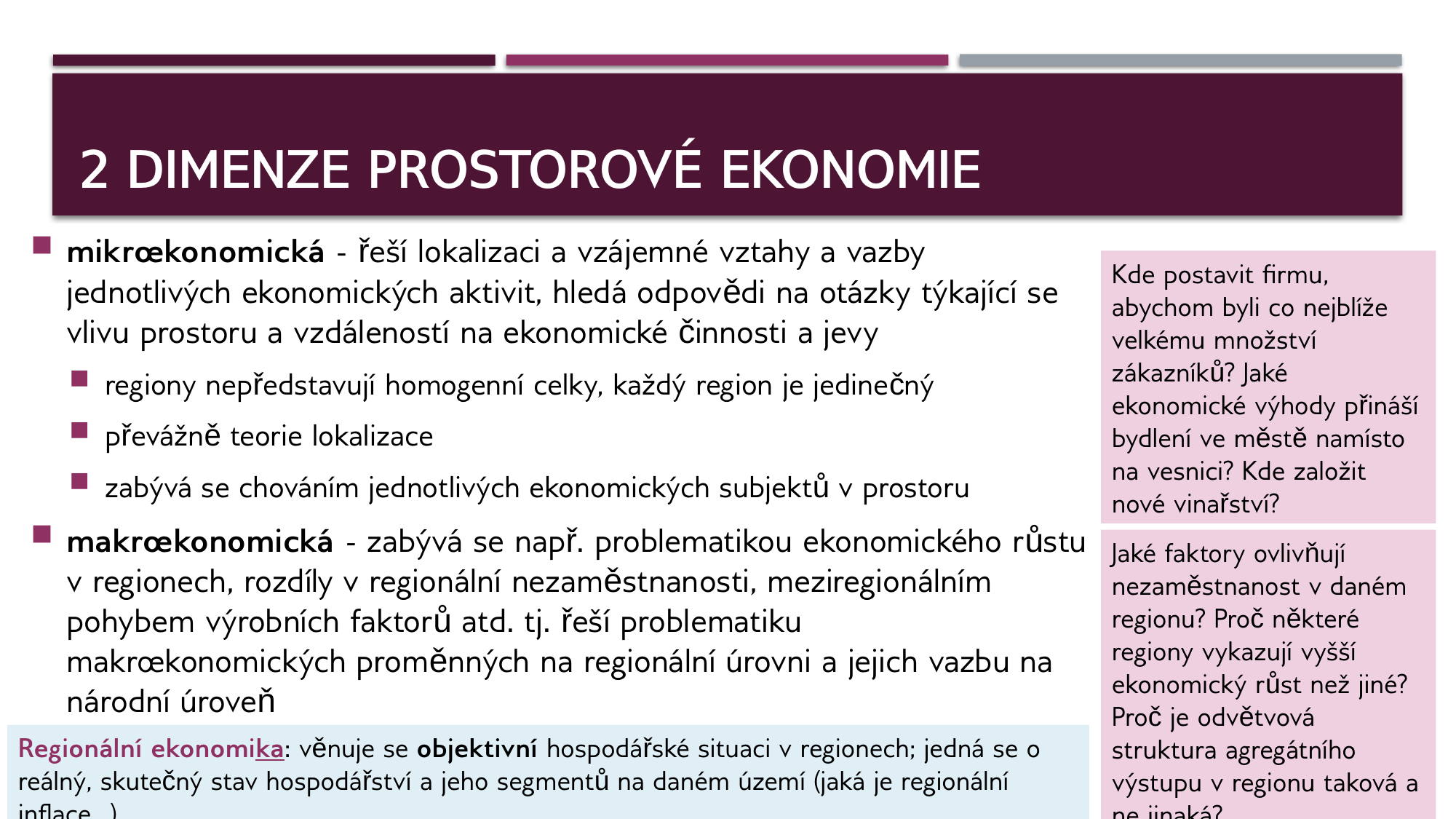

# 2 dimenze Prostorové EKONOMIE
mikroekonomická - řeší lokalizaci a vzájemné vztahy a vazby jednotlivých ekonomických aktivit, hledá odpovědi na otázky týkající se vlivu prostoru a vzdáleností na ekonomické činnosti a jevy
regiony nepředstavují homogenní celky, každý region je jedinečný
převážně teorie lokalizace
zabývá se chováním jednotlivých ekonomických subjektů v prostoru
makroekonomická - zabývá se např. problematikou ekonomického růstu v regionech, rozdíly v regionální nezaměstnanosti, meziregionálním pohybem výrobních faktorů atd. tj. řeší problematiku makroekonomických proměnných na regionální úrovni a jejich vazbu na národní úroveň
Kde postavit firmu, abychom byli co nejblíže velkému množství zákazníků? Jaké ekonomické výhody přináší bydlení ve městě namísto na vesnici? Kde založit nové vinařství?
Jaké faktory ovlivňují nezaměstnanost v daném regionu? Proč některé regiony vykazují vyšší ekonomický růst než jiné? Proč je odvětvová struktura agregátního výstupu v regionu taková a ne jinaká?
5
Regionální ekonomika: věnuje se objektivní hospodářské situaci v regionech; jedná se o reálný, skutečný stav hospodářství a jeho segmentů na daném území (jaká je regionální inflace…)